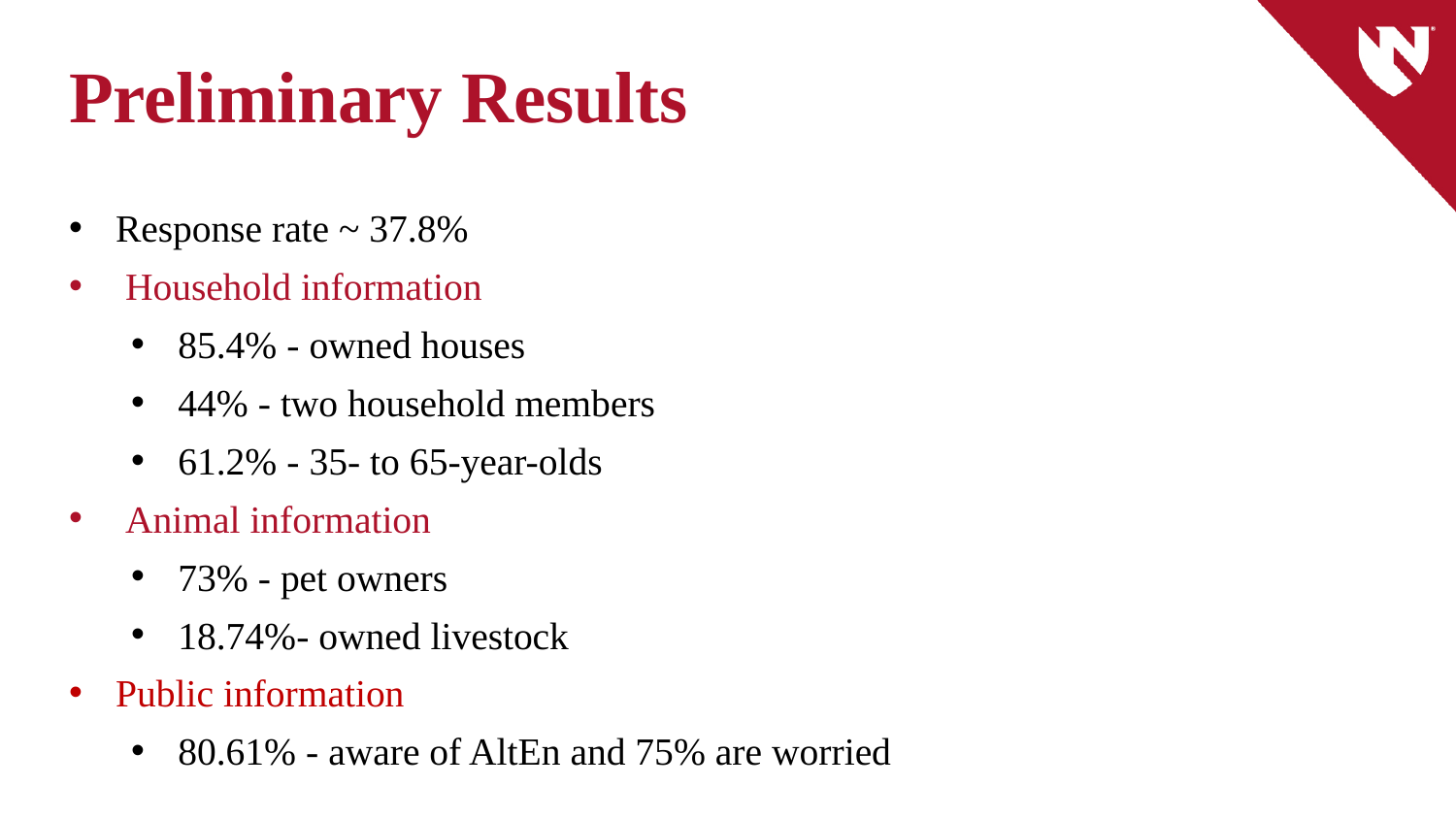

# Preliminary Results
Response rate ~ 37.8%
 Household information
85.4% - owned houses
44% - two household members
61.2% - 35- to 65-year-olds
 Animal information
73% - pet owners
18.74%- owned livestock
Public information
80.61% - aware of AltEn and 75% are worried